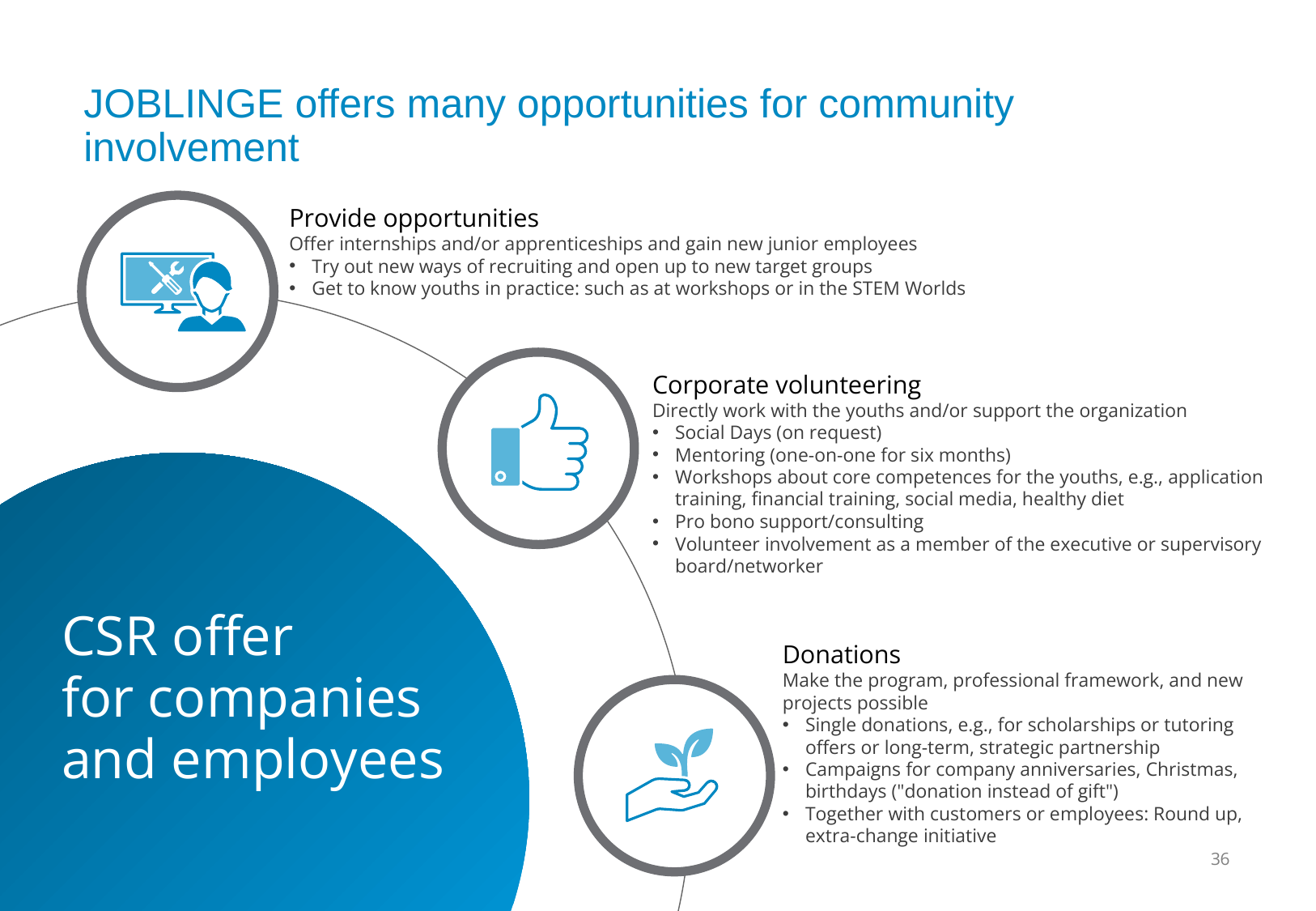

# JOBLINGE offers many opportunities for community involvement

Provide opportunities
Offer internships and/or apprenticeships and gain new junior employees
Try out new ways of recruiting and open up to new target groups
Get to know youths in practice: such as at workshops or in the STEM Worlds

Corporate volunteering
Directly work with the youths and/or support the organization
Social Days (on request)
Mentoring (one-on-one for six months)
Workshops about core competences for the youths, e.g., application training, financial training, social media, healthy diet
Pro bono support/consulting
Volunteer involvement as a member of the executive or supervisory board/networker

CSR offer
for companies and employees

Donations
Make the program, professional framework, and new projects possible
Single donations, e.g., for scholarships or tutoring offers or long-term, strategic partnership
Campaigns for company anniversaries, Christmas, birthdays ("donation instead of gift")
Together with customers or employees: Round up, extra-change initiative